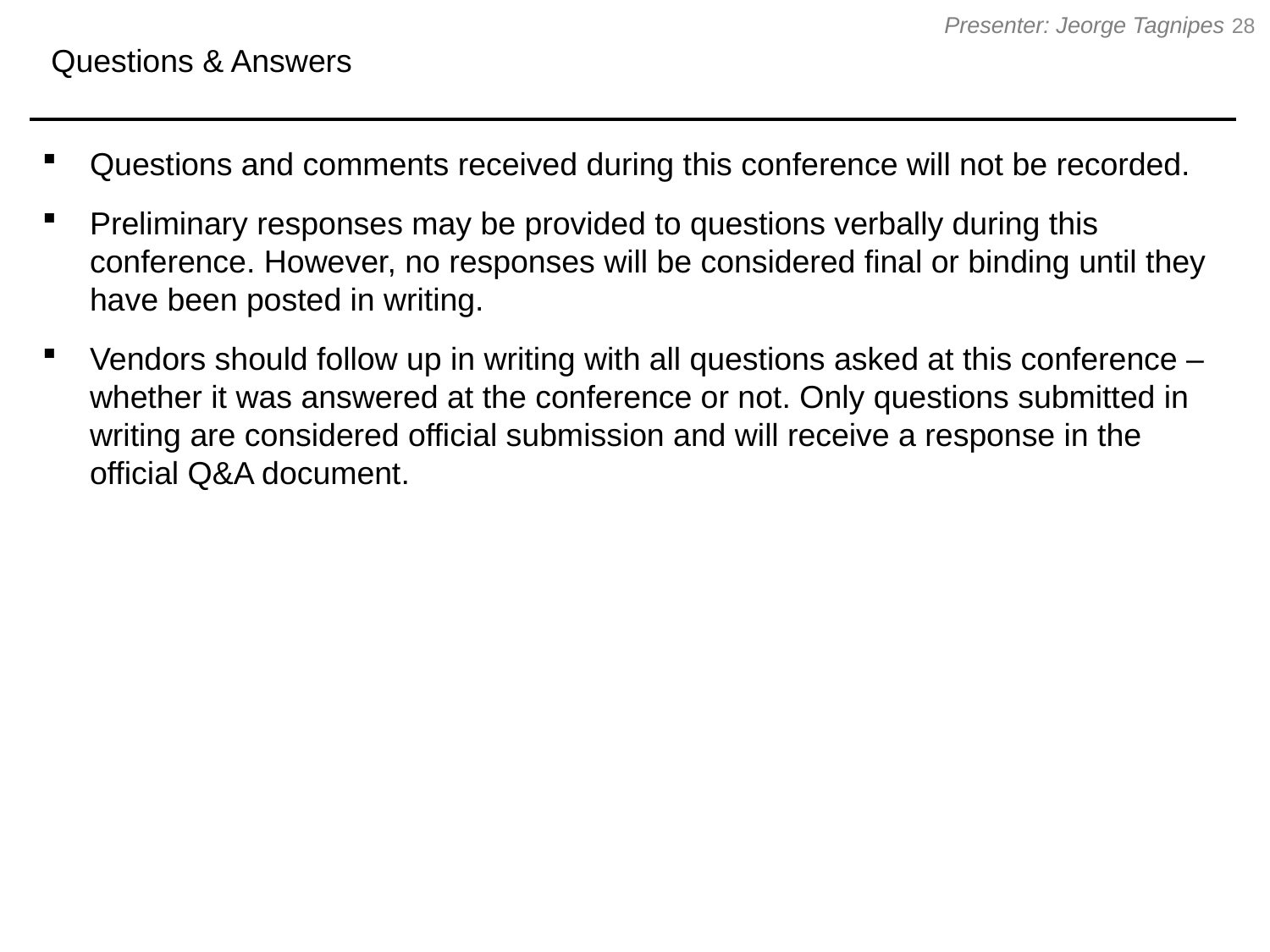

Questions & Answers
28
Presenter: Jeorge Tagnipes
Questions and comments received during this conference will not be recorded.
Preliminary responses may be provided to questions verbally during this conference. However, no responses will be considered final or binding until they have been posted in writing.
Vendors should follow up in writing with all questions asked at this conference – whether it was answered at the conference or not. Only questions submitted in writing are considered official submission and will receive a response in the official Q&A document.